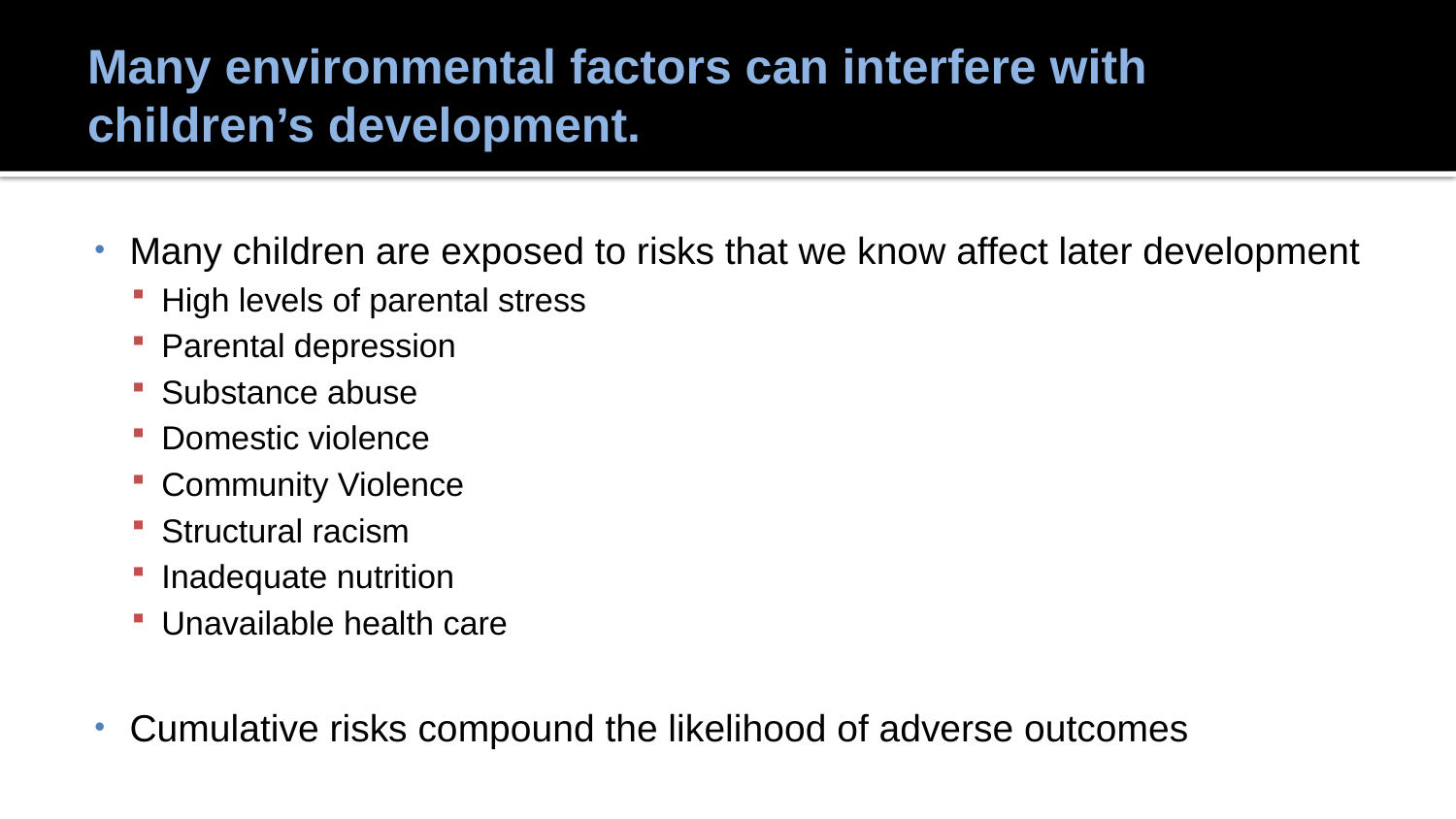

# Many environmental factors can interfere with children’s development.
Many children are exposed to risks that we know affect later development
High levels of parental stress
Parental depression
Substance abuse
Domestic violence
Community Violence
Structural racism
Inadequate nutrition
Unavailable health care

Cumulative risks compound the likelihood of adverse outcomes